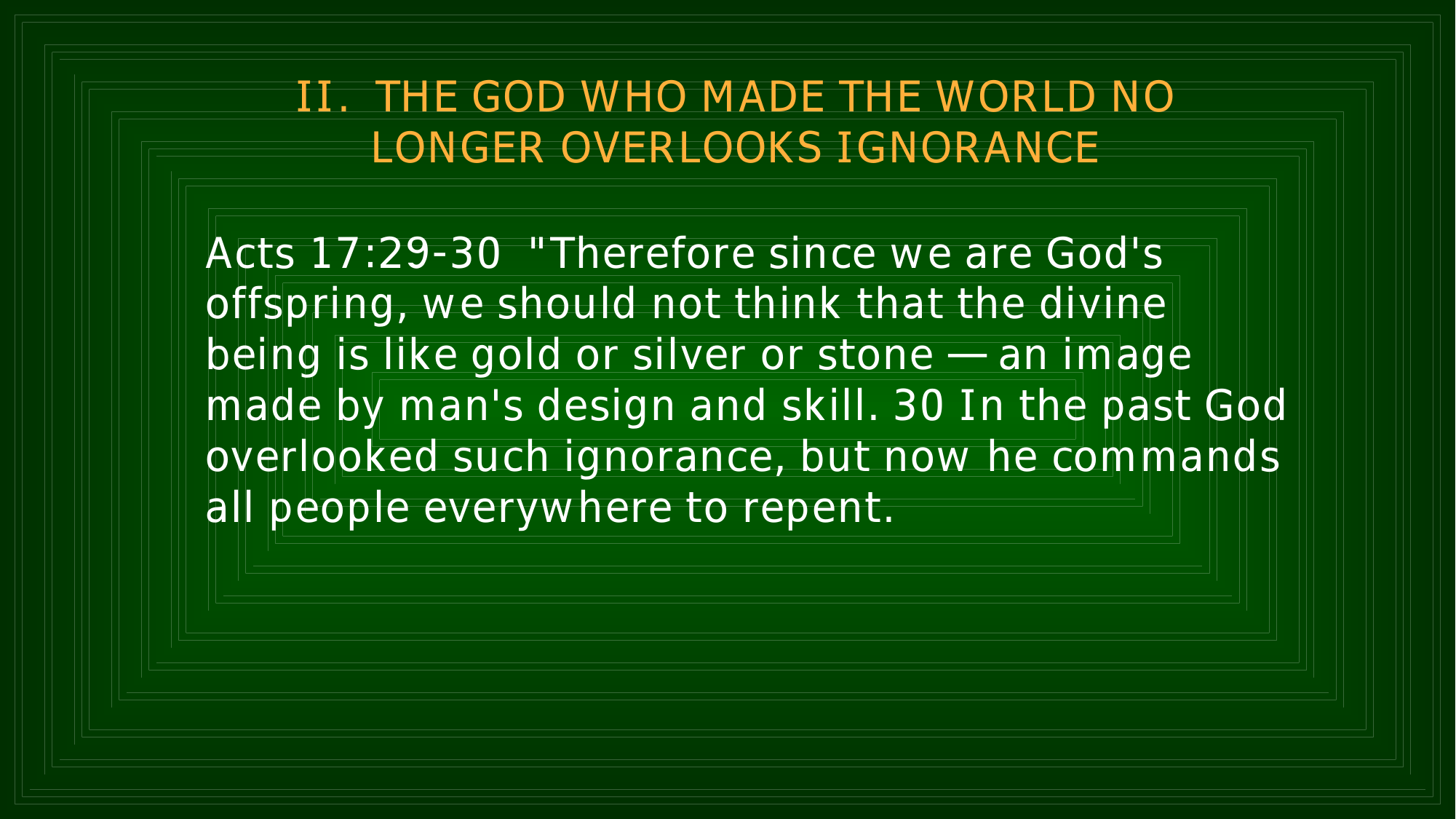

II.  THE GOD WHO MADE THE WORLD NO LONGER OVERLOOKS IGNORANCE

Acts 17:29-30  "Therefore since we are God's offspring, we should not think that the divine being is like gold or silver or stone — an image made by man's design and skill. 30 In the past God overlooked such ignorance, but now he commands all people everywhere to repent.